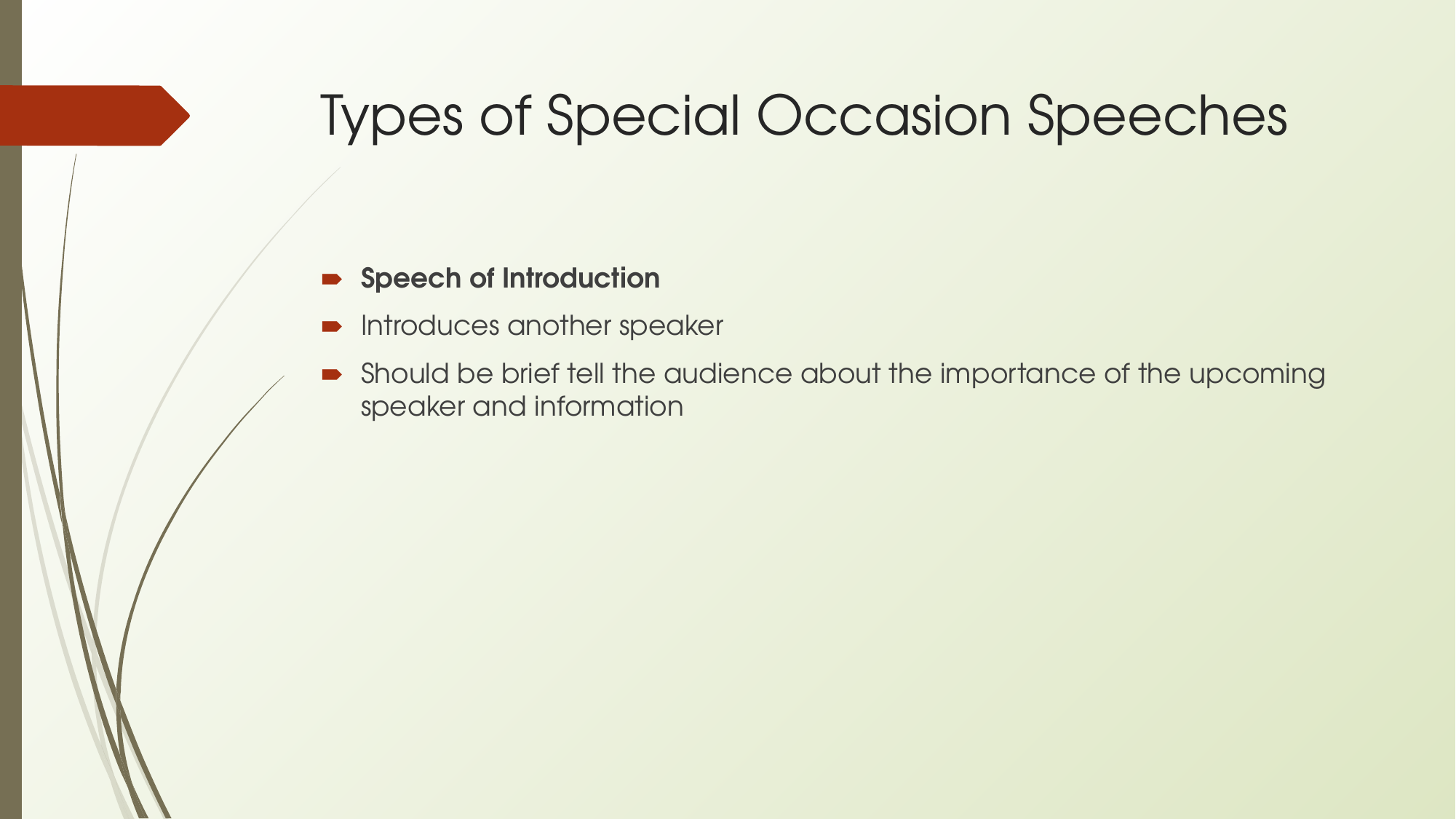

# Types of Special Occasion Speeches
Speech of Introduction
Introduces another speaker
Should be brief tell the audience about the importance of the upcoming speaker and information